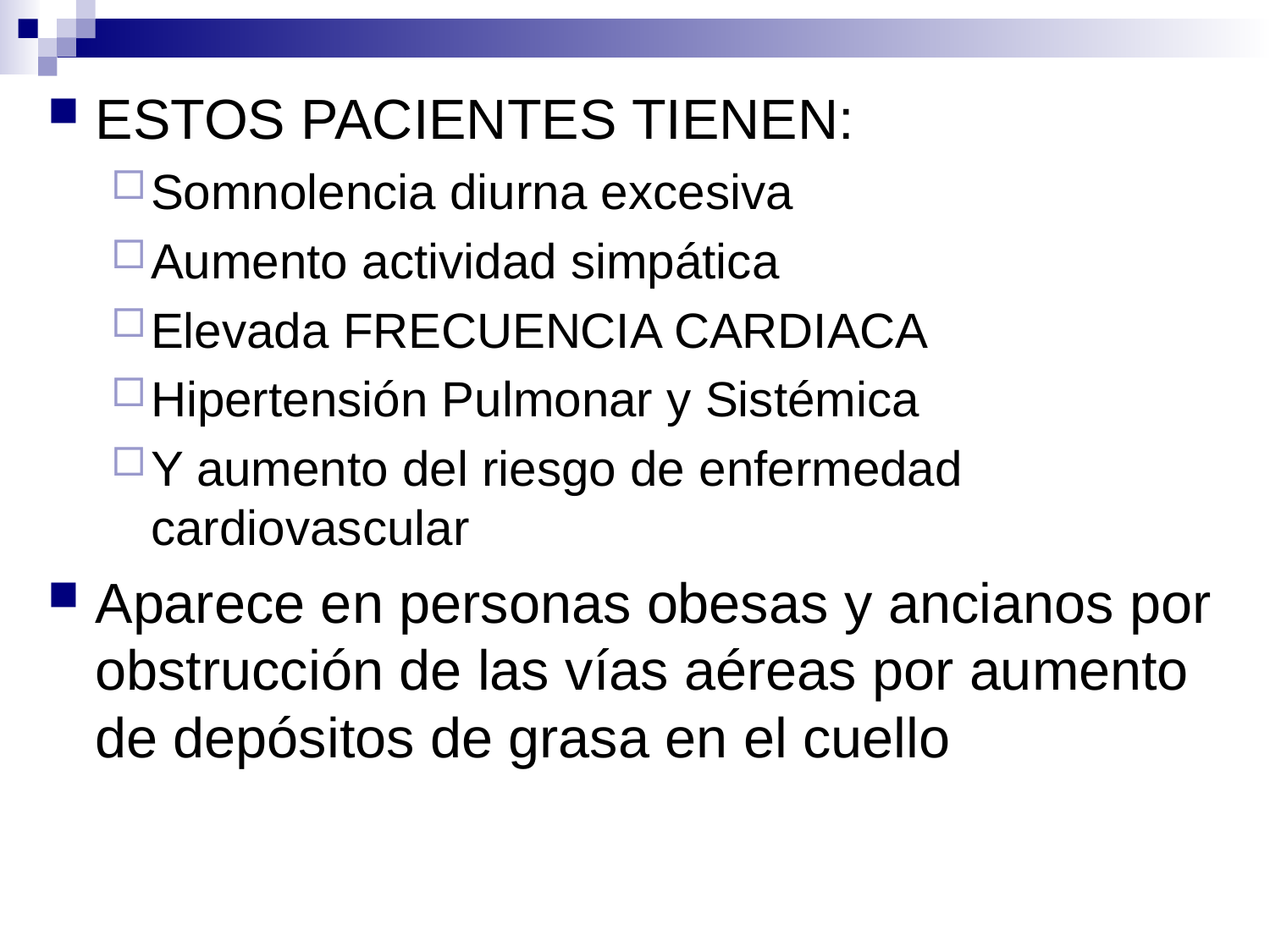

ESTOS PACIENTES TIENEN:
Somnolencia diurna excesiva
Aumento actividad simpática
Elevada FRECUENCIA CARDIACA
Hipertensión Pulmonar y Sistémica
Y aumento del riesgo de enfermedad cardiovascular
Aparece en personas obesas y ancianos por obstrucción de las vías aéreas por aumento de depósitos de grasa en el cuello